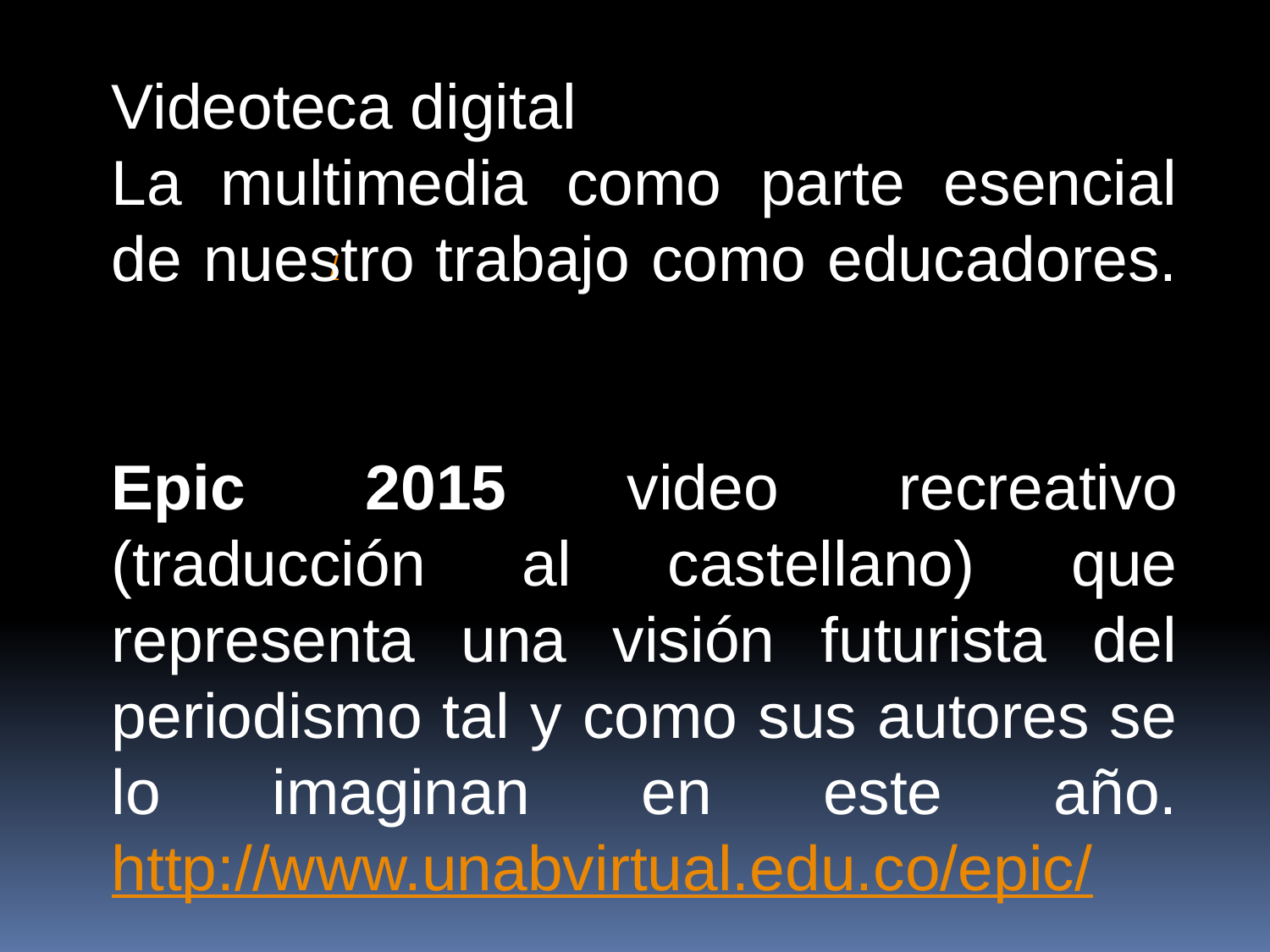

Videoteca digital
La multimedia como parte esencial de nuestro trabajo como educadores.
Epic 2015 video recreativo (traducción al castellano) que representa una visión futurista del periodismo tal y como sus autores se lo imaginan en este año.
http://www.unabvirtual.edu.co/epic/
/